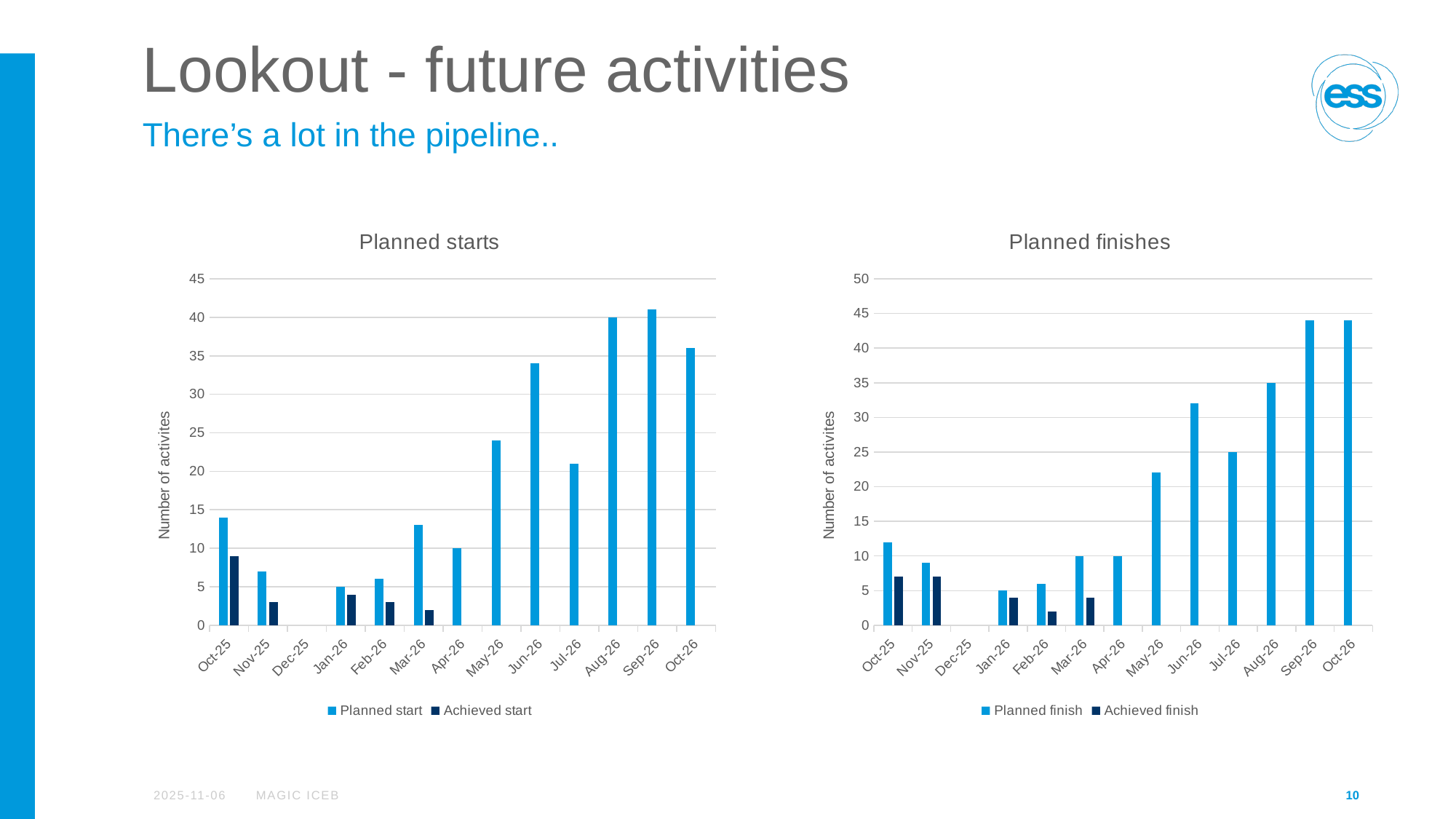

# Lookout - future activities
There’s a lot in the pipeline..

[unsupported chart]

[unsupported chart]

2025-11-06
MAGIC ICEB
10